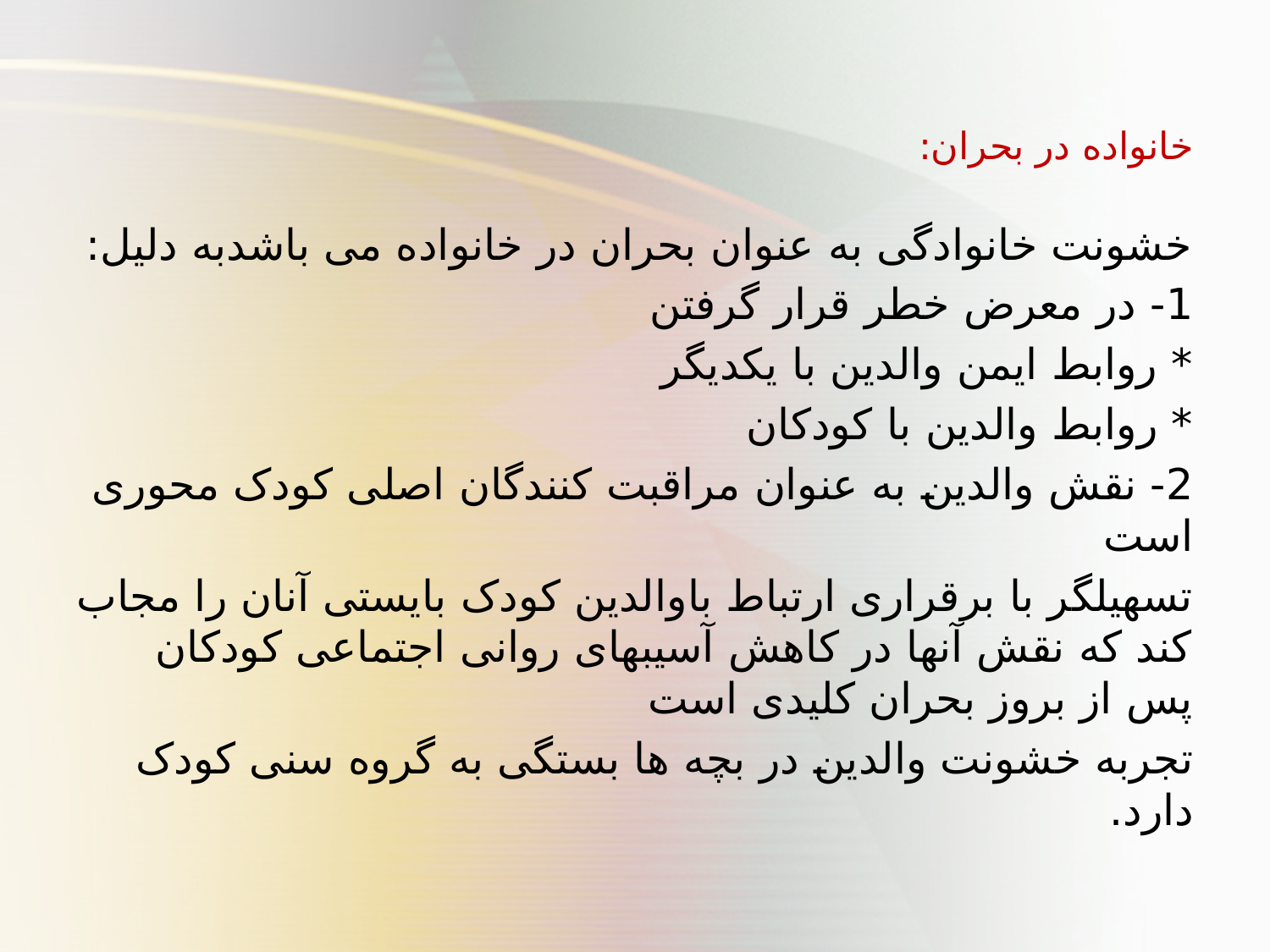

خانواده در بحران:

خشونت خانوادگی به عنوان بحران در خانواده می باشدبه دلیل:
1- در معرض خطر قرار گرفتن
* روابط ایمن والدین با یکدیگر
* روابط والدین با کودکان
2- نقش والدین به عنوان مراقبت کنندگان اصلی کودک محوری است
تسهیلگر با برقراری ارتباط باوالدین کودک بایستی آنان را مجاب کند که نقش آنها در کاهش آسیبهای روانی اجتماعی کودکان پس از بروز بحران کلیدی است
تجربه خشونت والدین در بچه ها بستگی به گروه سنی کودک دارد.